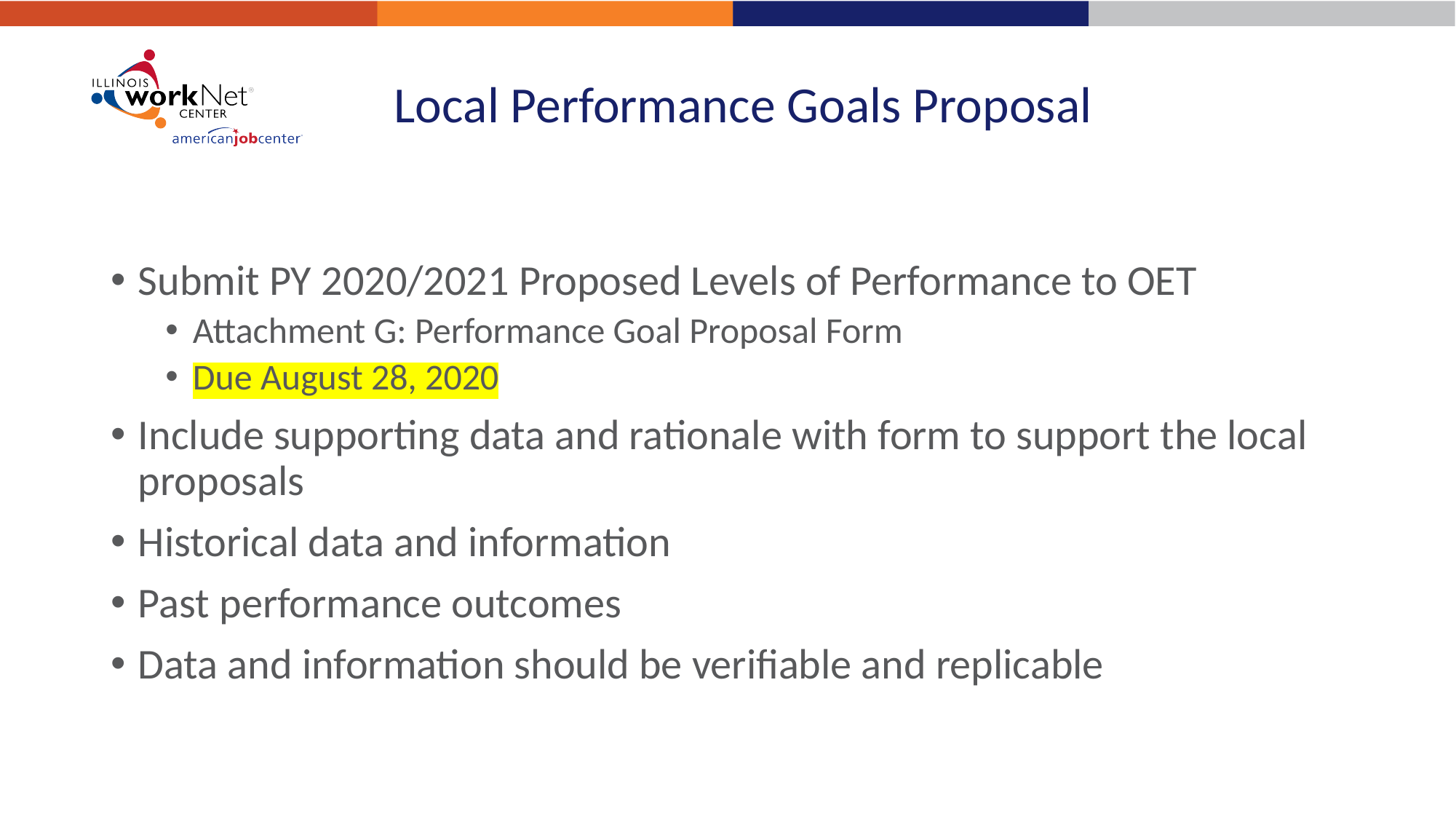

# Local Performance Goals Proposal
Submit PY 2020/2021 Proposed Levels of Performance to OET
Attachment G: Performance Goal Proposal Form
Due August 28, 2020
Include supporting data and rationale with form to support the local proposals
Historical data and information
Past performance outcomes
Data and information should be verifiable and replicable